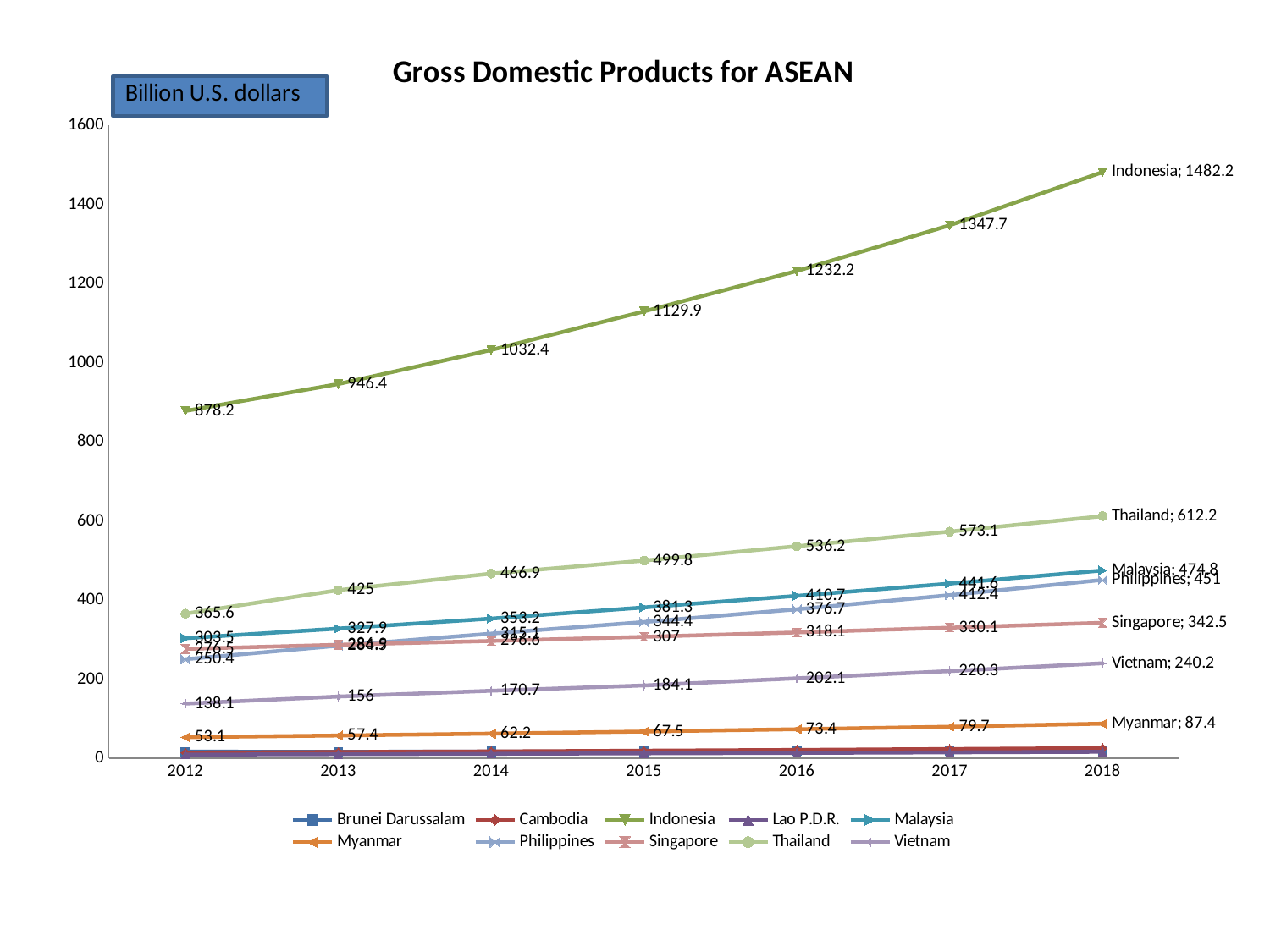

### Chart: Gross Domestic Products for ASEAN

| Category | Brunei Darussalam | Cambodia | Indonesia | Lao P.D.R. | Malaysia | Myanmar | Philippines | Singapore | Thailand | Vietnam |
|---|---|---|---|---|---|---|---|---|---|---|
| 2012 | 16.6 | 14.2 | 878.2 | 9.200000000000001 | 303.5 | 53.1 | 250.4 | 276.5 | 365.6 | 138.1 |
| 2013 | 16.5 | 15.7 | 946.4 | 10.3 | 327.9 | 57.4 | 284.5 | 286.8999999999998 | 425.0 | 156.0 |
| 2014 | 16.8 | 17.3 | 1032.4 | 11.2 | 353.2 | 62.2 | 315.1 | 296.6 | 466.9 | 170.7 |
| 2015 | 17.5 | 19.1 | 1129.9 | 12.3 | 381.3 | 67.5 | 344.4 | 307.0 | 499.8 | 184.1 |
| 2016 | 18.5 | 21.1 | 1232.2 | 13.5 | 410.7 | 73.4 | 376.7 | 318.1 | 536.2 | 202.1 |
| 2017 | 18.6 | 23.3 | 1347.7 | 14.9 | 441.6 | 79.7 | 412.4 | 330.1 | 573.1 | 220.3 |
| 2018 | 19.0 | 25.6 | 1482.2 | 16.3 | 474.8 | 87.4 | 451.0 | 342.5 | 612.2 | 240.2 |